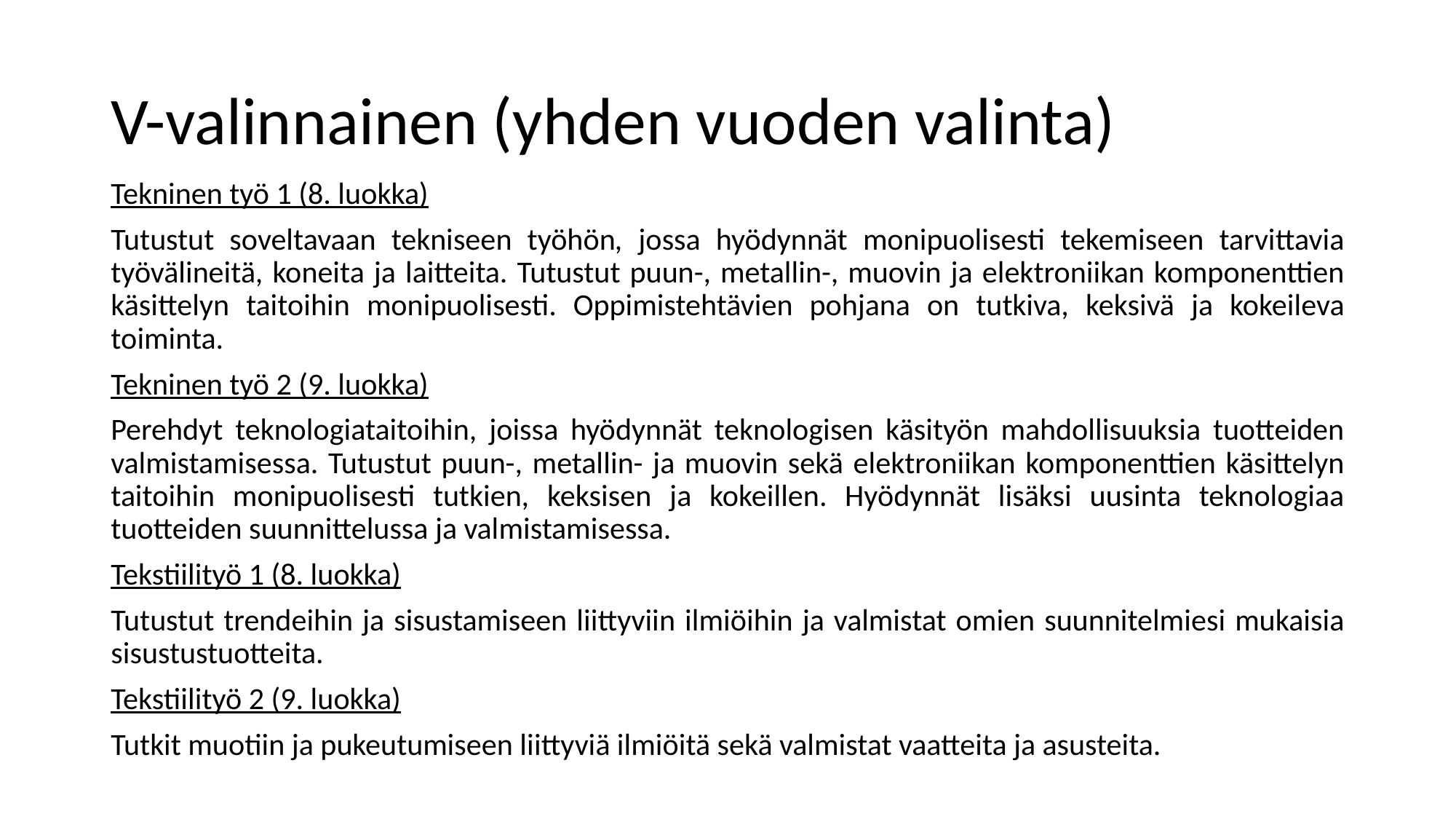

# V-valinnainen (yhden vuoden valinta)
Tekninen työ 1 (8. luokka)
Tutustut soveltavaan tekniseen työhön, jossa hyödynnät monipuolisesti tekemiseen tarvittavia työvälineitä, koneita ja laitteita. Tutustut puun-, metallin-, muovin ja elektroniikan komponenttien käsittelyn taitoihin monipuolisesti. Oppimistehtävien pohjana on tutkiva, keksivä ja kokeileva toiminta.
Tekninen työ 2 (9. luokka)
Perehdyt teknologiataitoihin, joissa hyödynnät teknologisen käsityön mahdollisuuksia tuotteiden valmistamisessa. Tutustut puun-, metallin- ja muovin sekä elektroniikan komponenttien käsittelyn taitoihin monipuolisesti tutkien, keksisen ja kokeillen. Hyödynnät lisäksi uusinta teknologiaa tuotteiden suunnittelussa ja valmistamisessa.
Tekstiilityö 1 (8. luokka)
Tutustut trendeihin ja sisustamiseen liittyviin ilmiöihin ja valmistat omien suunnitelmiesi mukaisia sisustustuotteita.
Tekstiilityö 2 (9. luokka)
Tutkit muotiin ja pukeutumiseen liittyviä ilmiöitä sekä valmistat vaatteita ja asusteita.